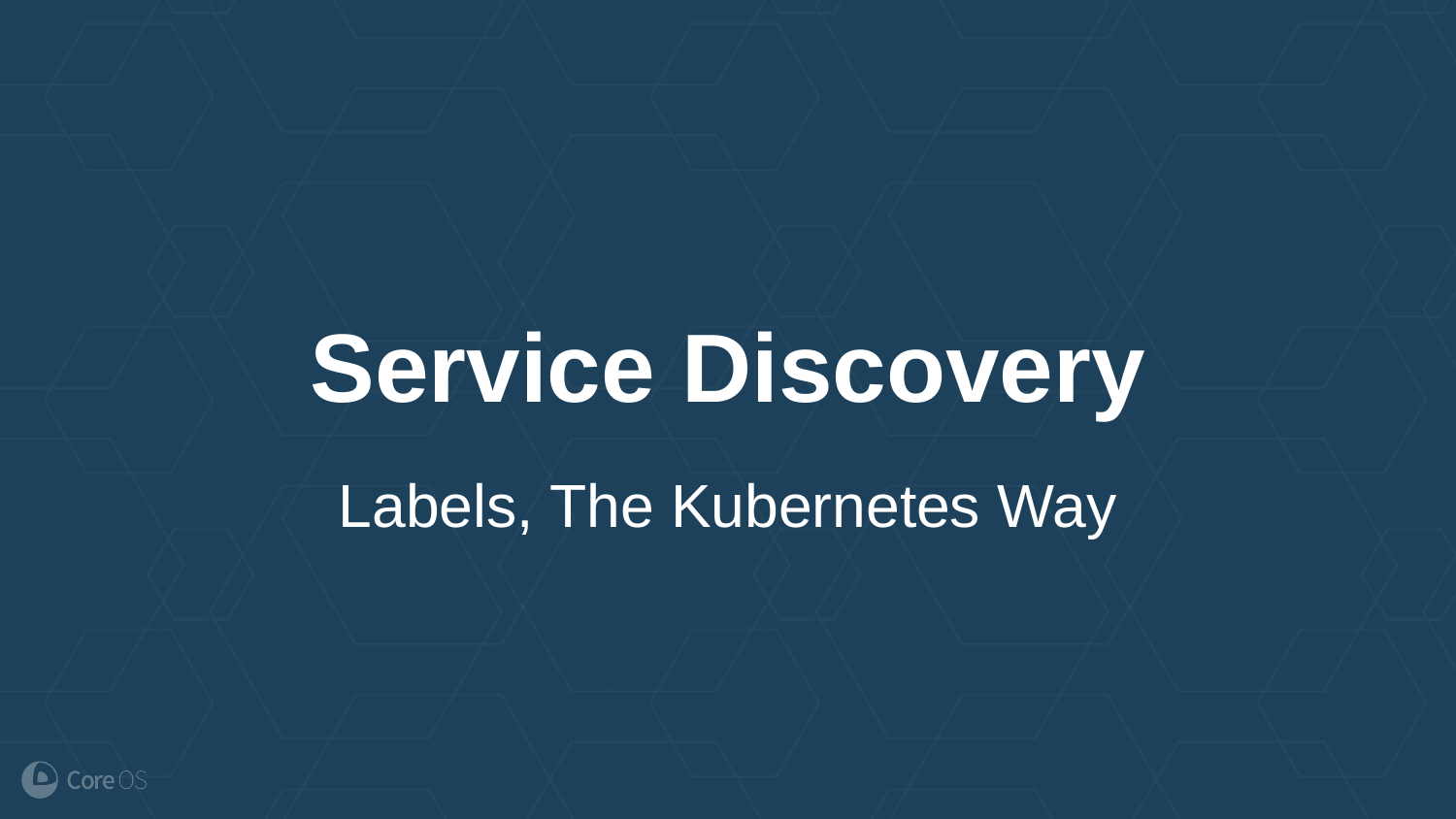

# Service Discovery
Labels, The Kubernetes Way